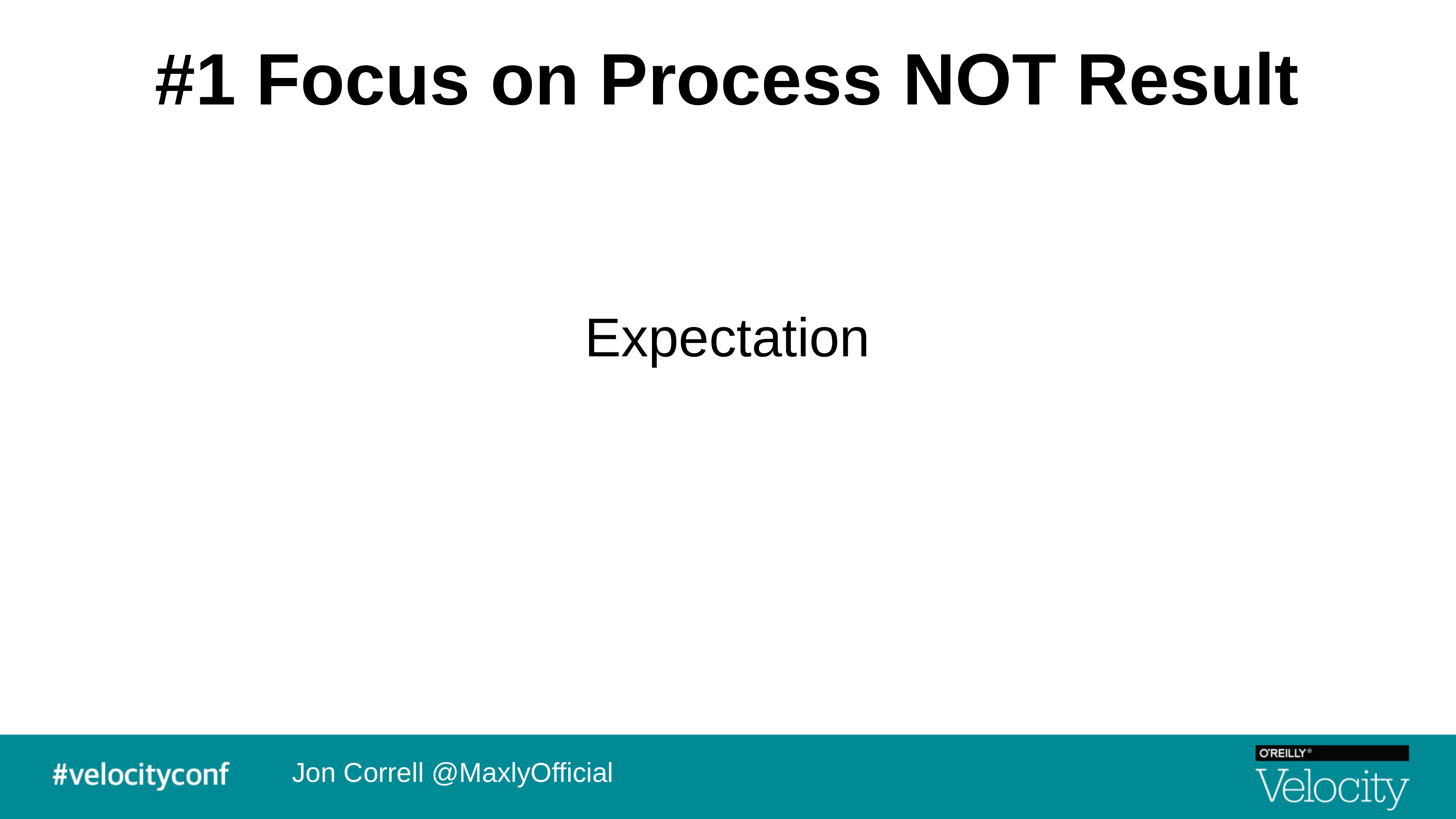

# #1 Focus on Process NOT Result

Expectation

Jon Correll @MaxlyOfficial